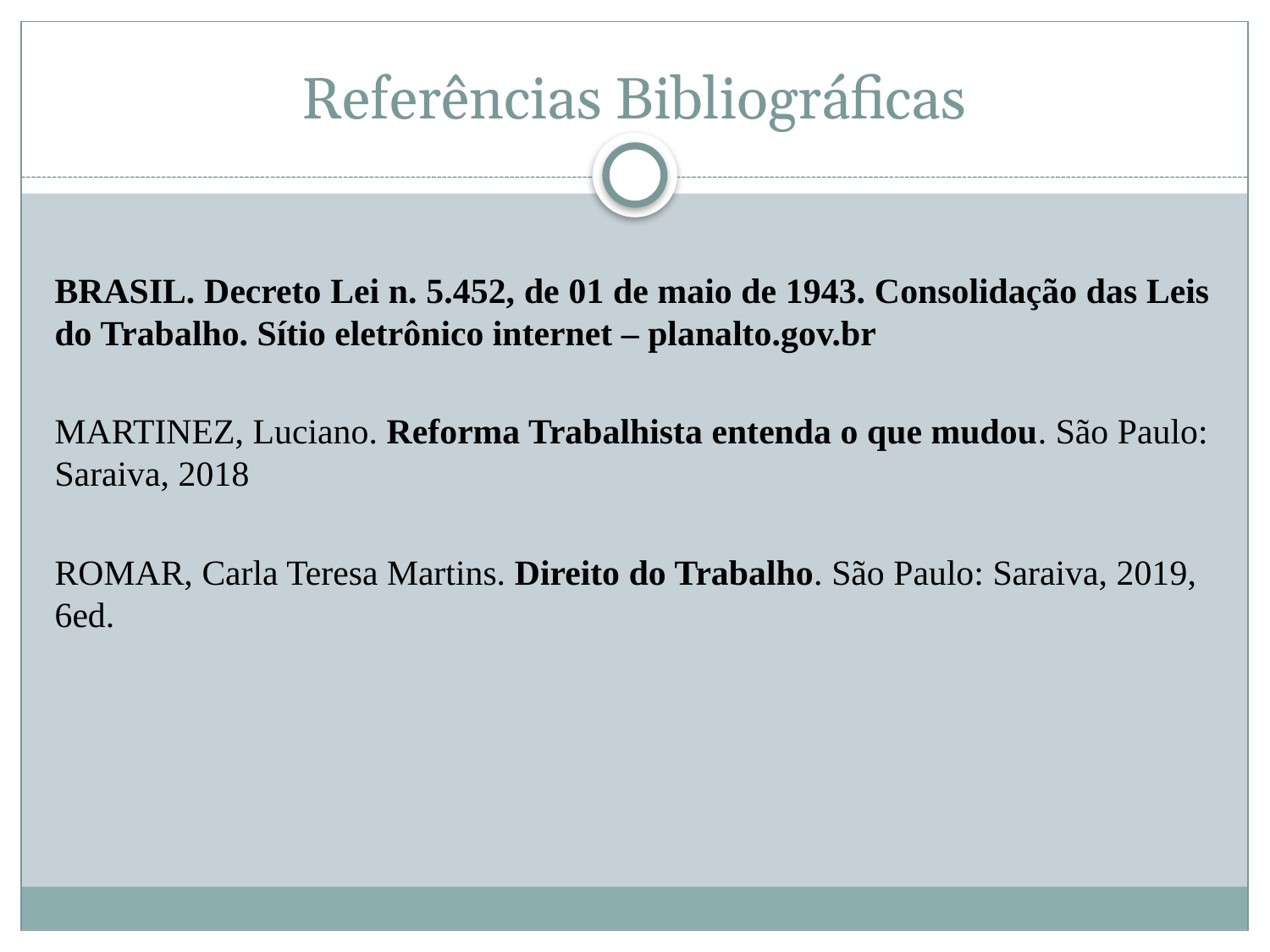

# Referências Bibliográficas

BRASIL. Decreto Lei n. 5.452, de 01 de maio de 1943. Consolidação das Leis do Trabalho. Sítio eletrônico internet – planalto.gov.br

MARTINEZ, Luciano. Reforma Trabalhista entenda o que mudou. São Paulo: Saraiva, 2018

ROMAR, Carla Teresa Martins. Direito do Trabalho. São Paulo: Saraiva, 2019, 6ed.